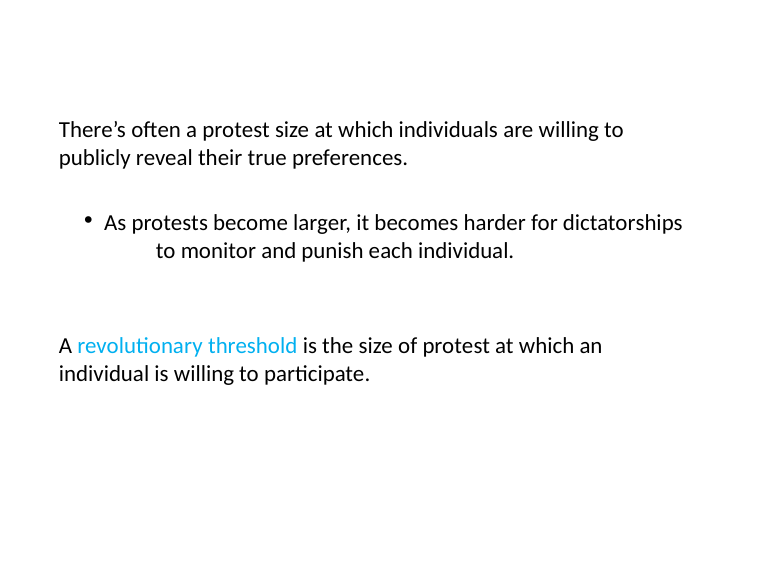

There’s often a protest size at which individuals are willing to publicly reveal their true preferences.

As protests become larger, it becomes harder for dictatorships 	to monitor and punish each individual.

A revolutionary threshold is the size of protest at which an individual is willing to participate.